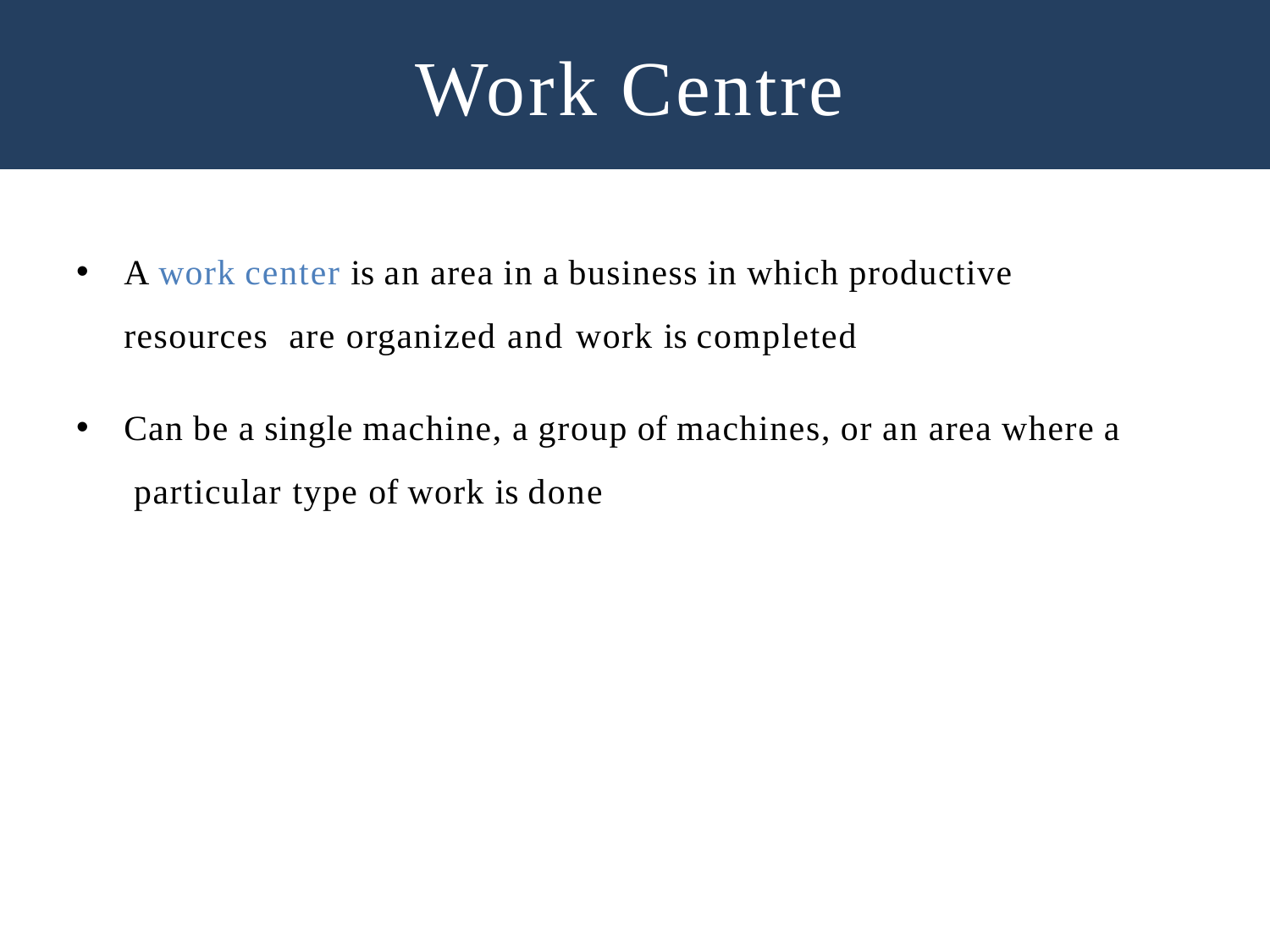

# Work Centre
A work center is an area in a business in which productive resources  are organized and work is completed
•
Can be a single machine, a group of machines, or an area where a  particular type of work is done
•